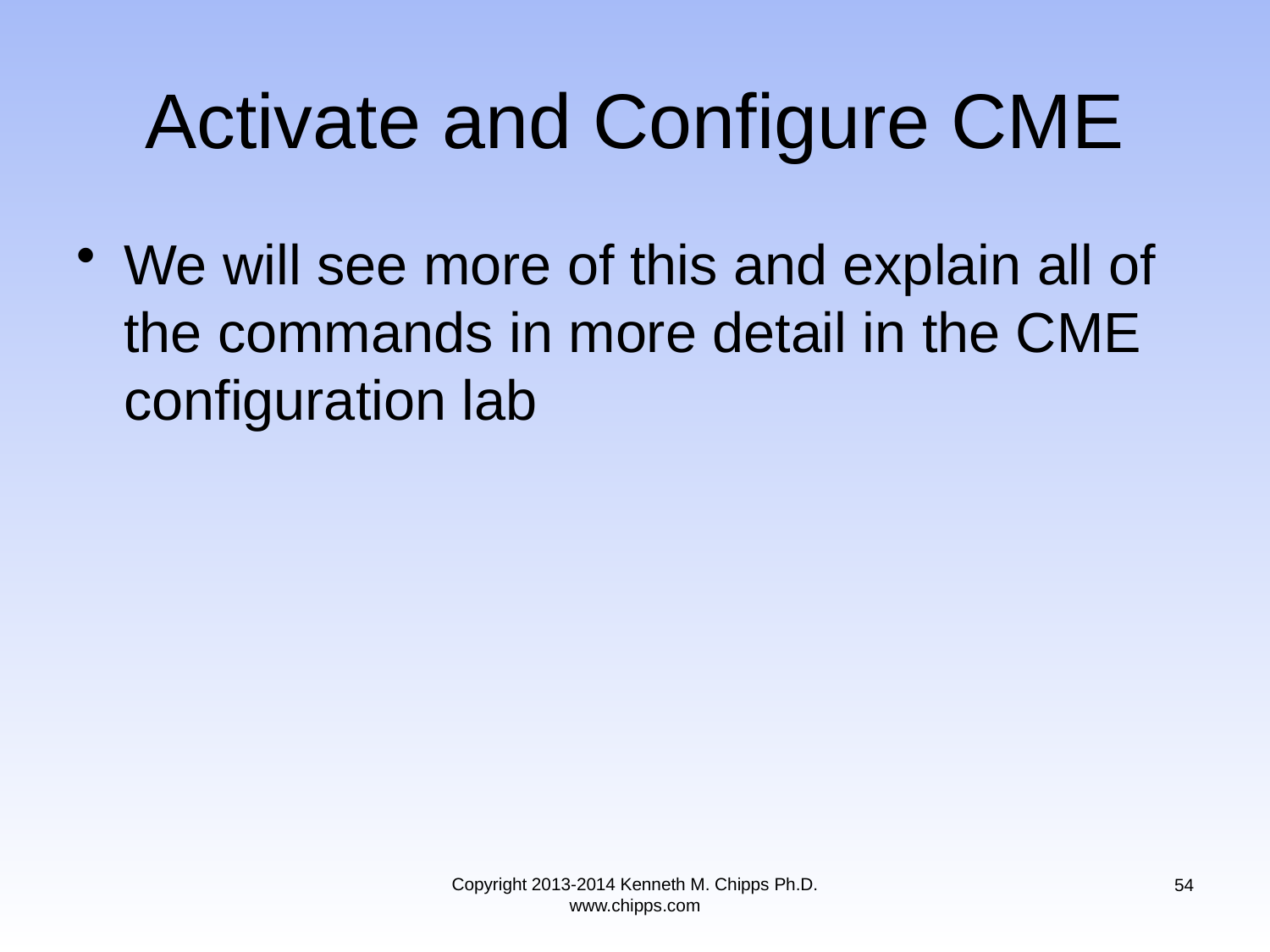

# Activate and Configure CME
We will see more of this and explain all of the commands in more detail in the CME configuration lab
Copyright 2013-2014 Kenneth M. Chipps Ph.D. www.chipps.com
54